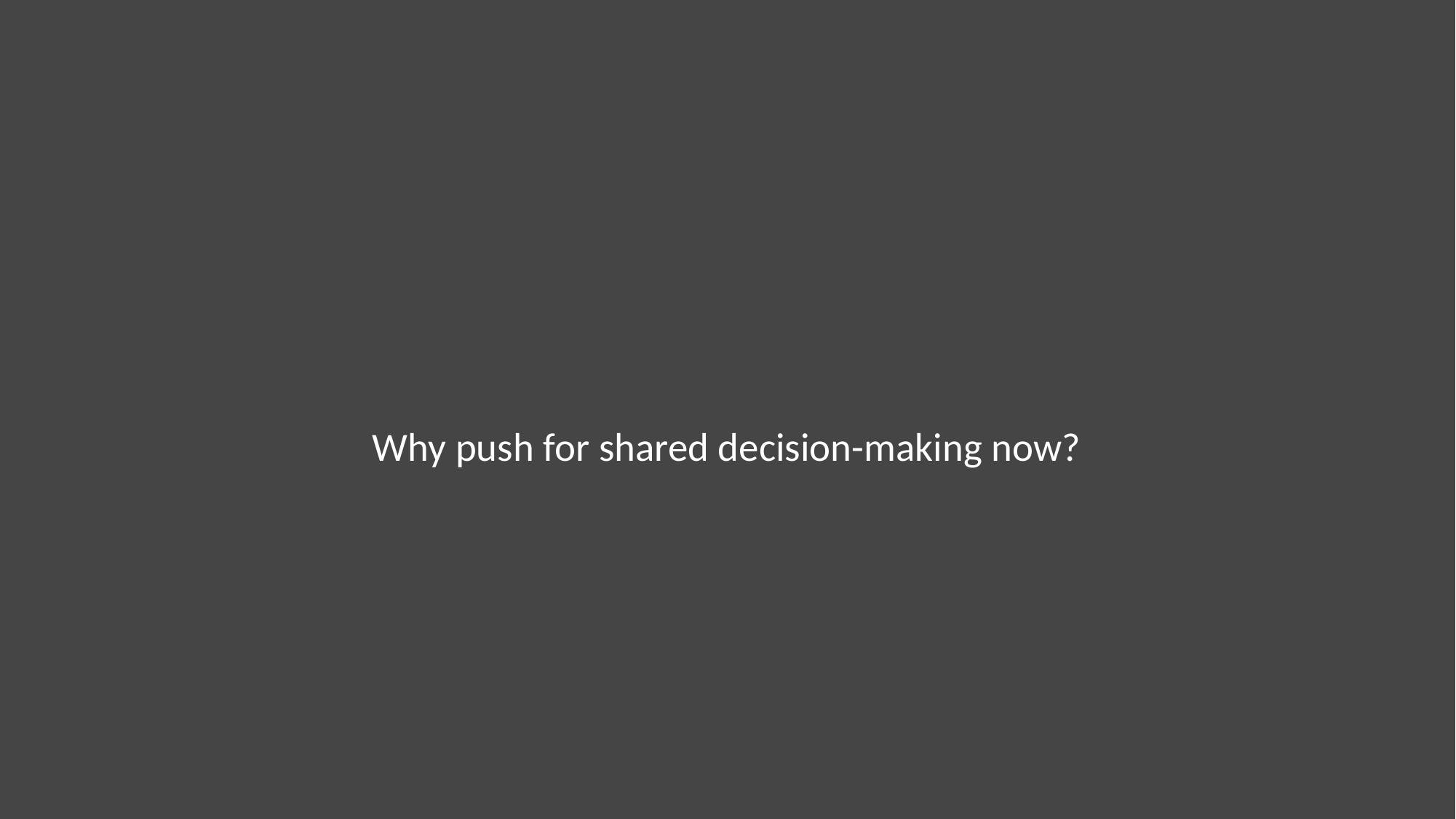

# Why push for shared decision-making now?